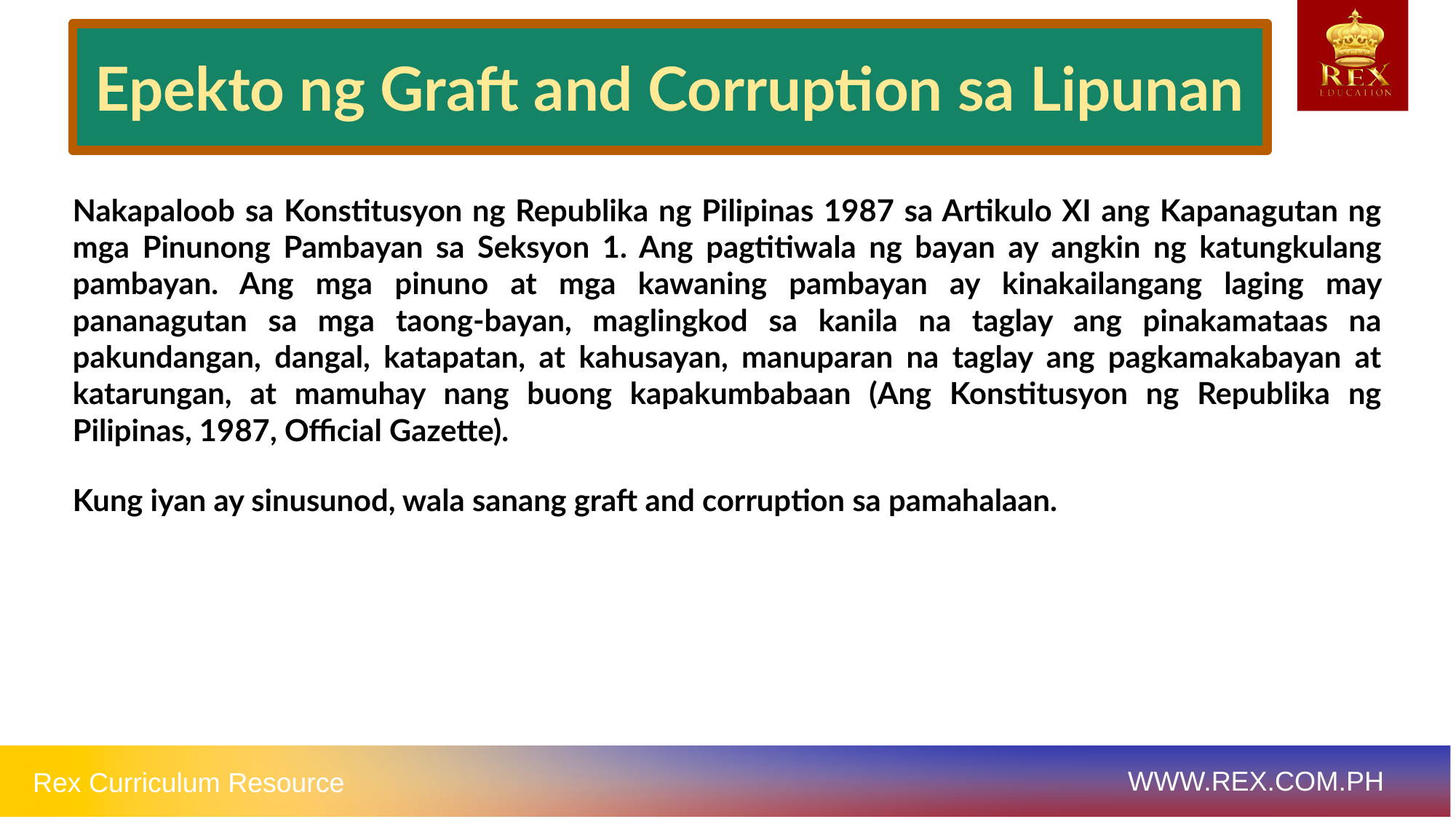

Epekto ng Graft and Corruption sa Lipunan
# Nakapaloob sa Konstitusyon ng Republika ng Pilipinas 1987 sa Artikulo XI ang Kapanagutan ng mga Pinunong Pambayan sa Seksyon 1. Ang pagtitiwala ng bayan ay angkin ng katungkulang pambayan. Ang mga pinuno at mga kawaning pambayan ay kinakailangang laging may pananagutan sa mga taong-bayan, maglingkod sa kanila na taglay ang pinakamataas na pakundangan, dangal, katapatan, at kahusayan, manuparan na taglay ang pagkamakabayan at katarungan, at mamuhay nang buong kapakumbabaan (Ang Konstitusyon ng Republika ng Pilipinas, 1987, Official Gazette).

Kung iyan ay sinusunod, wala sanang graft and corruption sa pamahalaan.